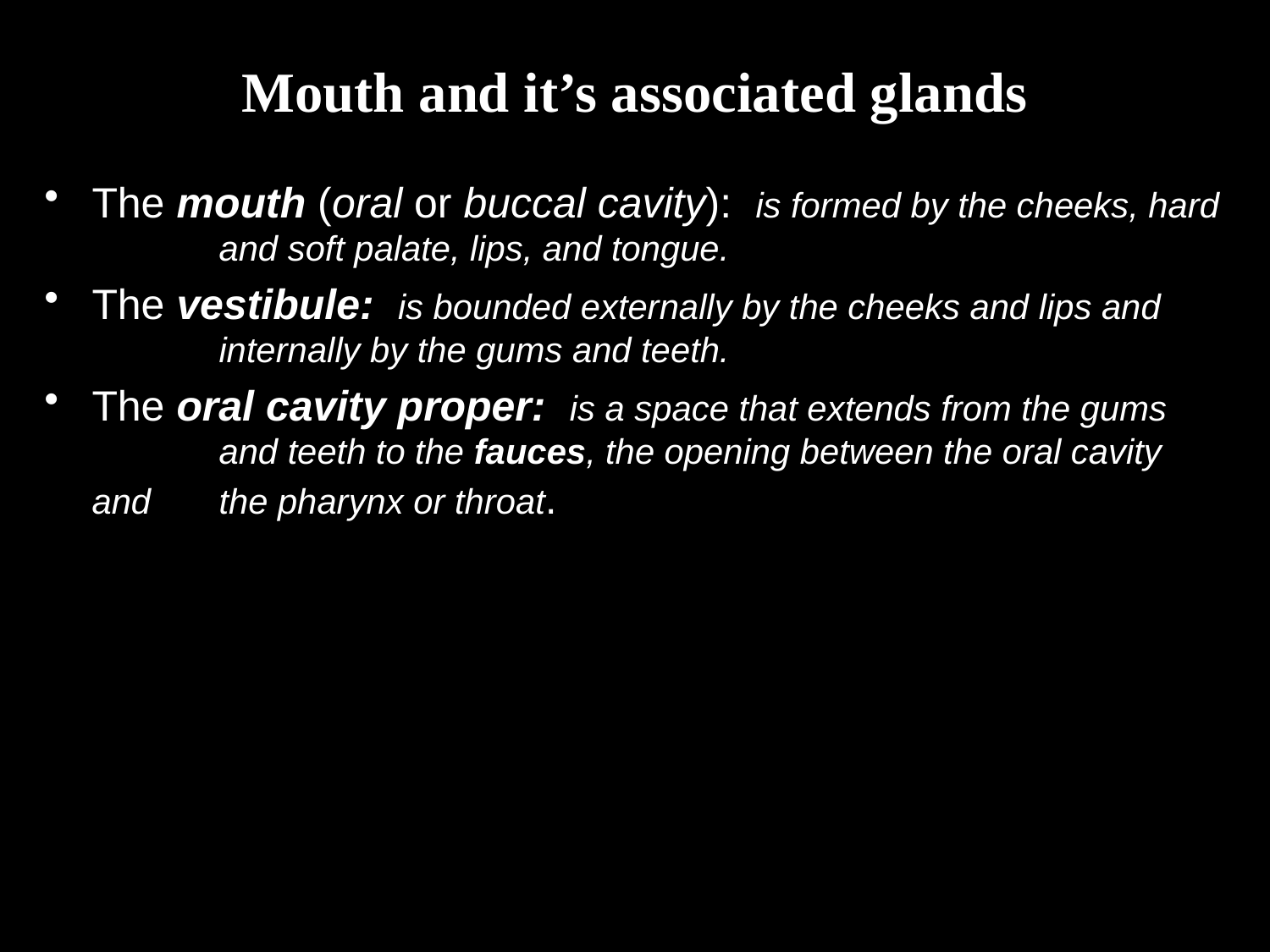

Mouth and it’s associated glands
The mouth (oral or buccal cavity):  is formed by the cheeks, hard 	and soft palate, lips, and tongue.
The vestibule:  is bounded externally by the cheeks and lips and 	internally by the gums and teeth.
The oral cavity proper:  is a space that extends from the gums 	and teeth to the fauces, the opening between the oral cavity and 	the pharynx or throat.